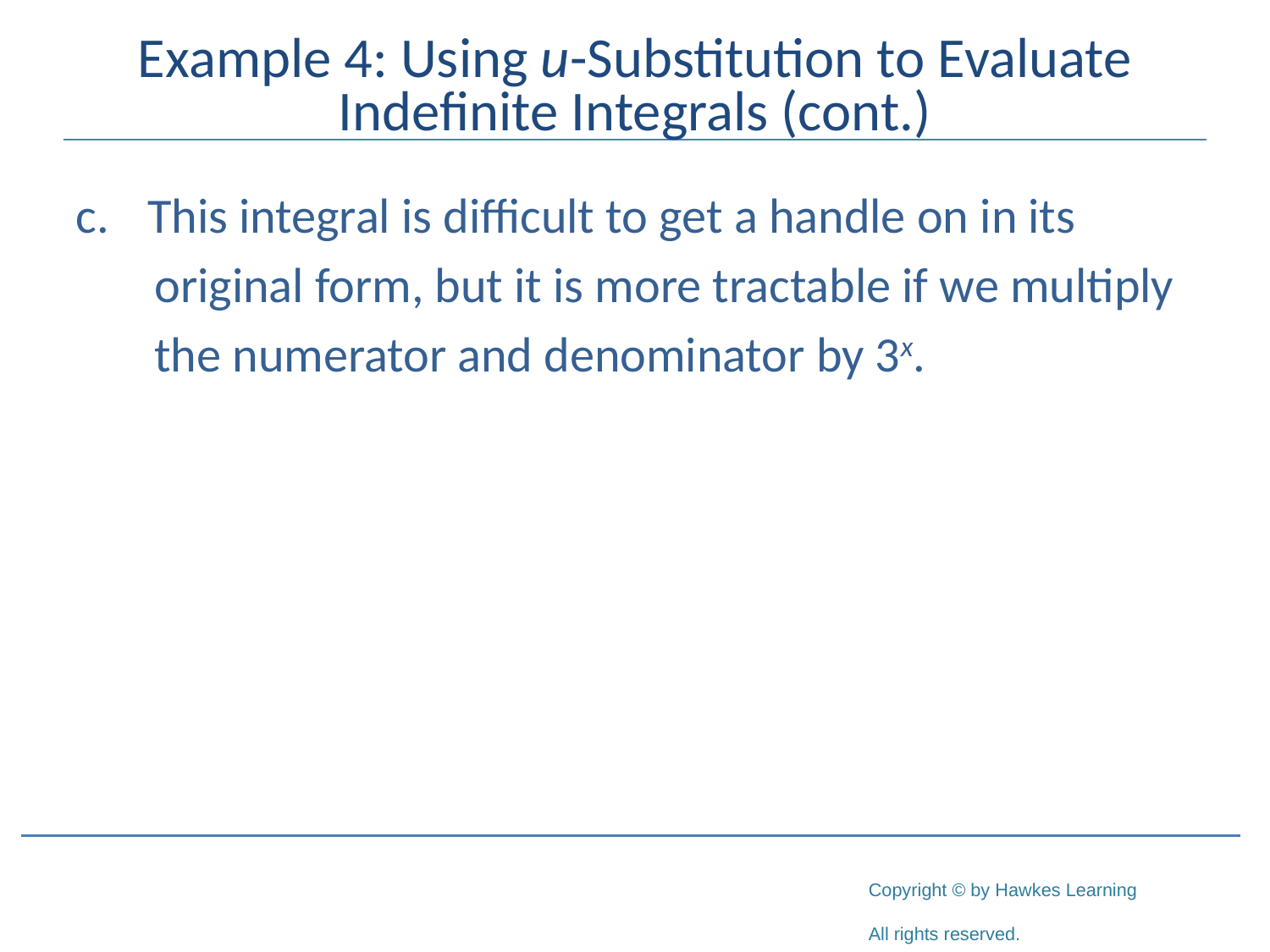

# Example 4: Using u-Substitution to Evaluate Indefinite Integrals (cont.)
This integral is difficult to get a handle on in its
       original form, but it is more tractable if we multiply
       the numerator and denominator by 3x.